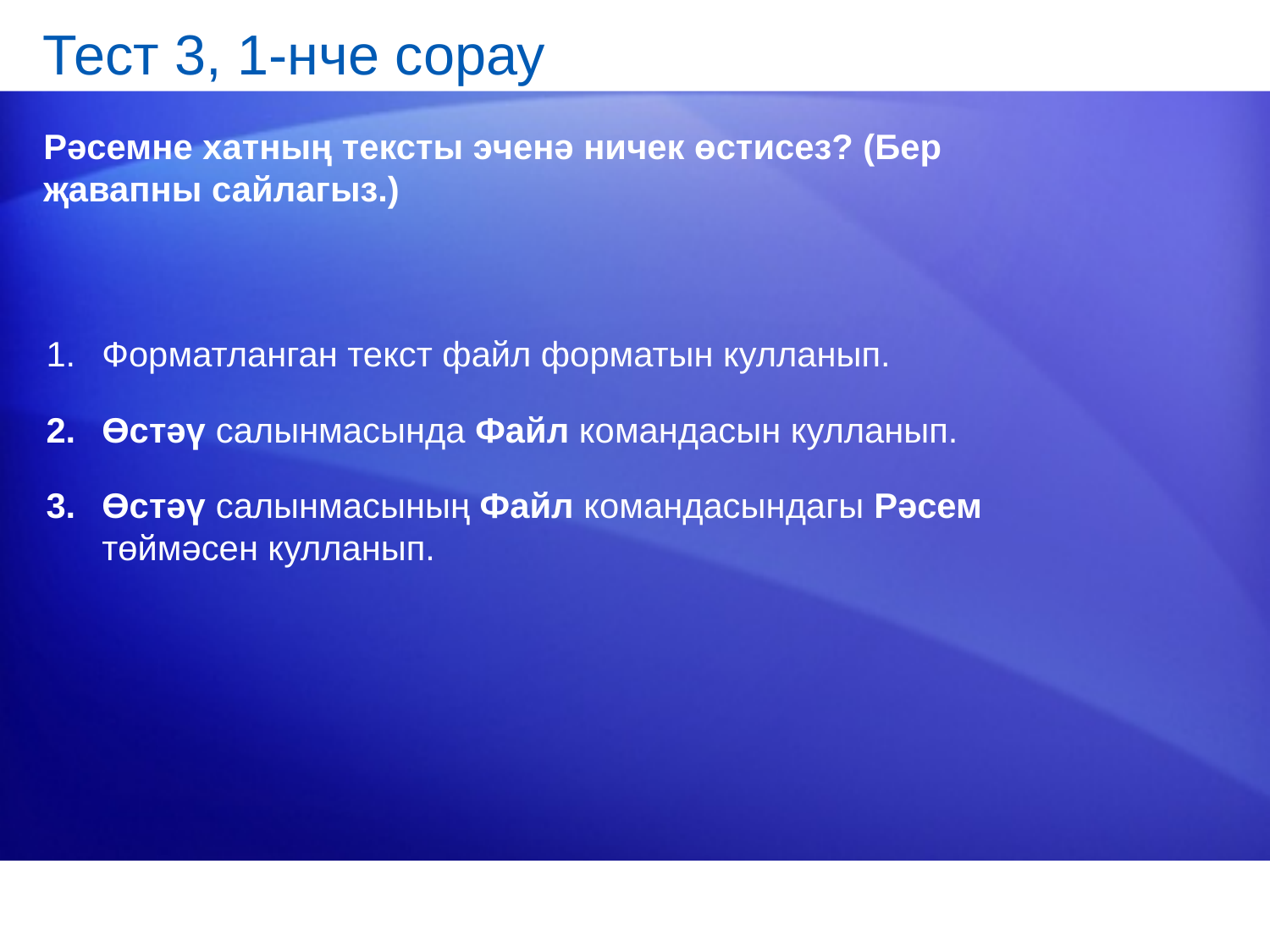

# Тест 3, 1-нче сорау
Рәсемне хатның тексты эченә ничек өстисез? (Бер җавапны сайлагыз.)
Форматланган текст файл форматын кулланып.
Өстәү салынмасында Файл командасын кулланып.
Өстәү салынмасының Файл командасындагы Рәсем төймәсен кулланып.